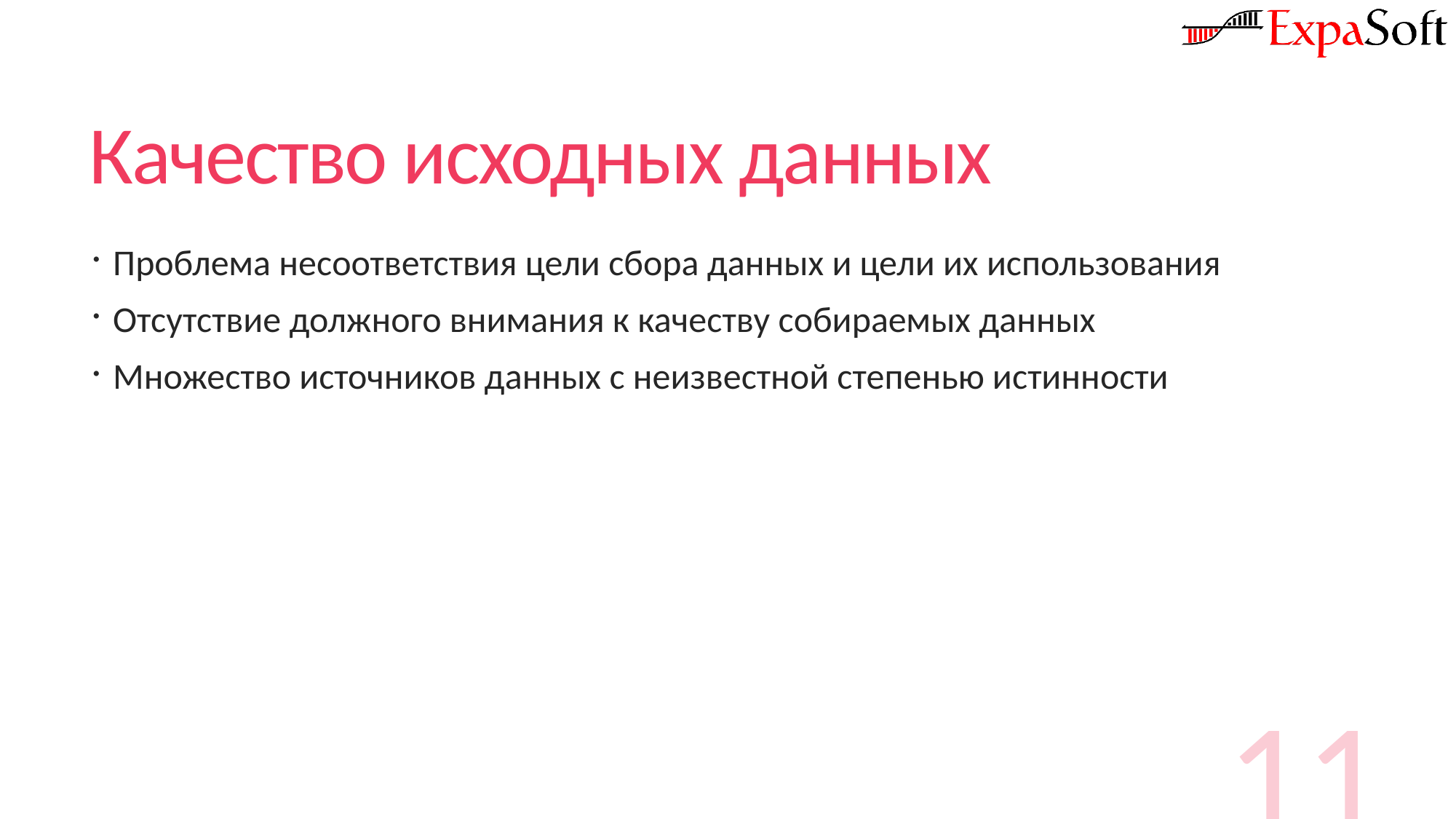

# Качество исходных данных
Проблема несоответствия цели сбора данных и цели их использования
Отсутствие должного внимания к качеству собираемых данных
Множество источников данных с неизвестной степенью истинности
11